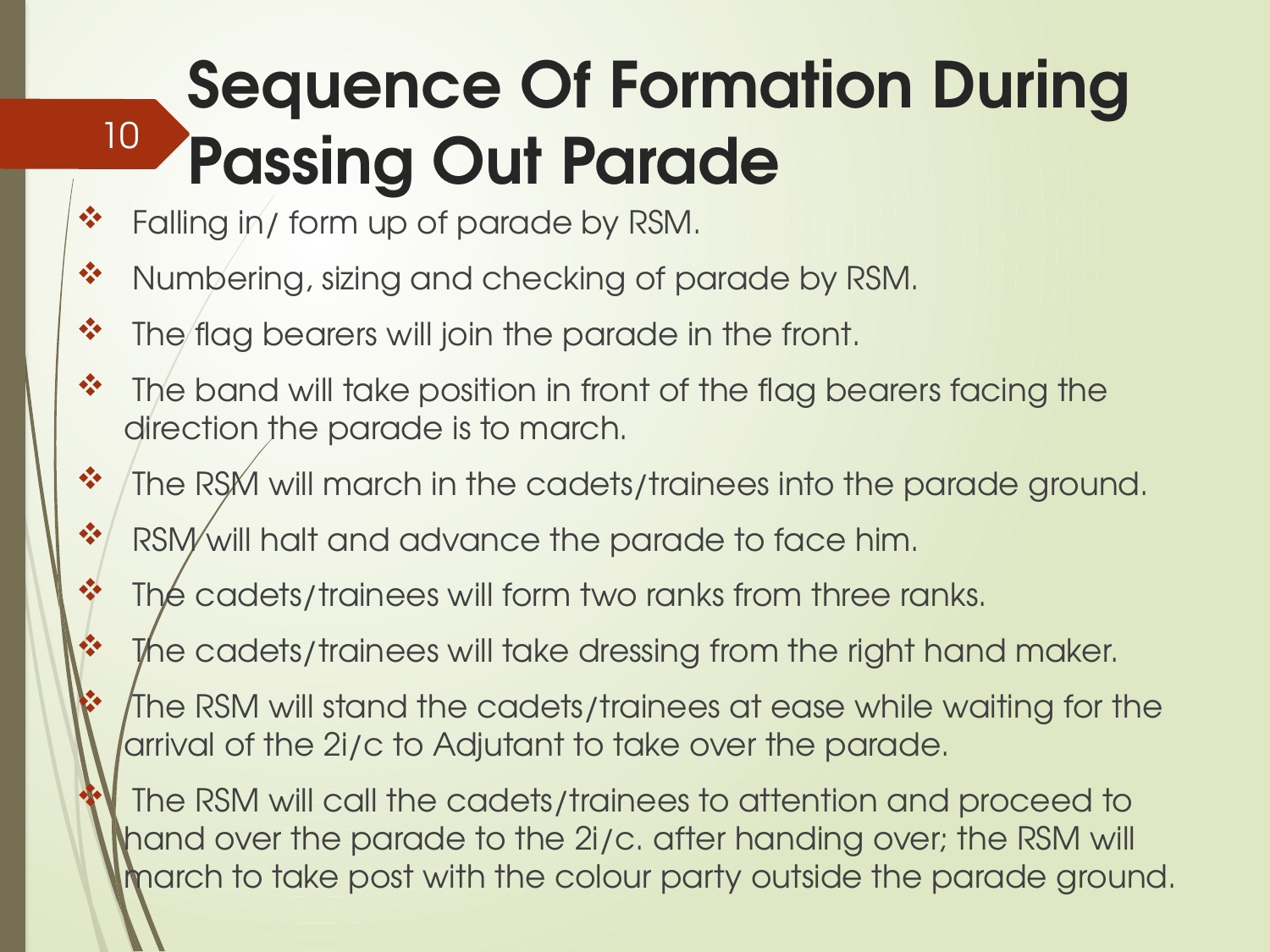

# Sequence Of Formation During Passing Out Parade
10
 Falling in/ form up of parade by RSM.
 Numbering, sizing and checking of parade by RSM.
 The flag bearers will join the parade in the front.
 The band will take position in front of the flag bearers facing the direction the parade is to march.
 The RSM will march in the cadets/trainees into the parade ground.
 RSM will halt and advance the parade to face him.
 The cadets/trainees will form two ranks from three ranks.
 The cadets/trainees will take dressing from the right hand maker.
 The RSM will stand the cadets/trainees at ease while waiting for the arrival of the 2i/c to Adjutant to take over the parade.
 The RSM will call the cadets/trainees to attention and proceed to hand over the parade to the 2i/c. after handing over; the RSM will march to take post with the colour party outside the parade ground.